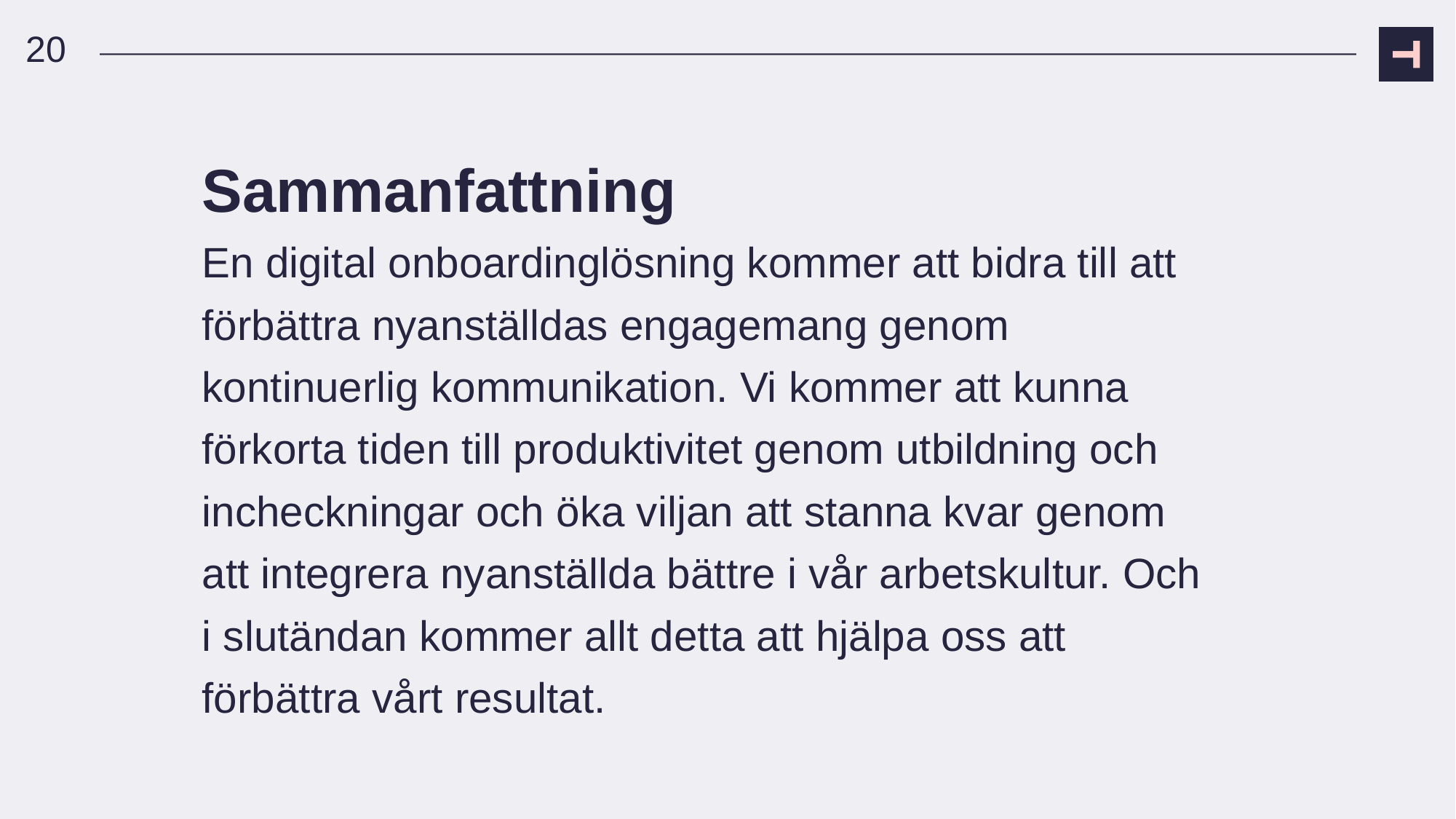

20
# Sammanfattning En digital onboardinglösning kommer att bidra till att förbättra nyanställdas engagemang genom kontinuerlig kommunikation. Vi kommer att kunna förkorta tiden till produktivitet genom utbildning och incheckningar och öka viljan att stanna kvar genom att integrera nyanställda bättre i vår arbetskultur. Och i slutändan kommer allt detta att hjälpa oss att förbättra vårt resultat.